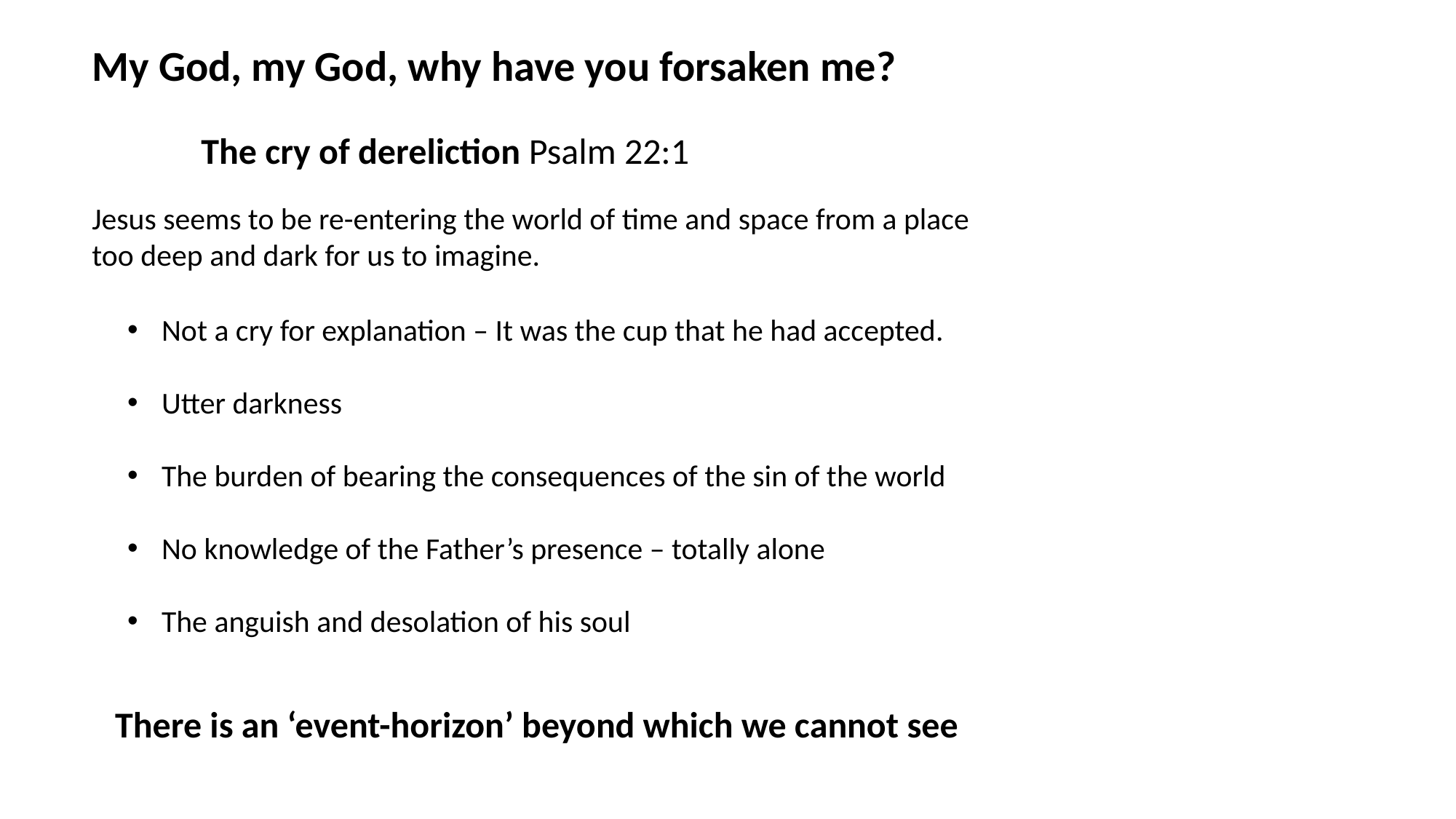

My God, my God, why have you forsaken me?
The cry of dereliction Psalm 22:1
Jesus seems to be re-entering the world of time and space from a place too deep and dark for us to imagine.
Not a cry for explanation – It was the cup that he had accepted.

Utter darkness

The burden of bearing the consequences of the sin of the world

No knowledge of the Father’s presence – totally alone

The anguish and desolation of his soul
There is an ‘event-horizon’ beyond which we cannot see